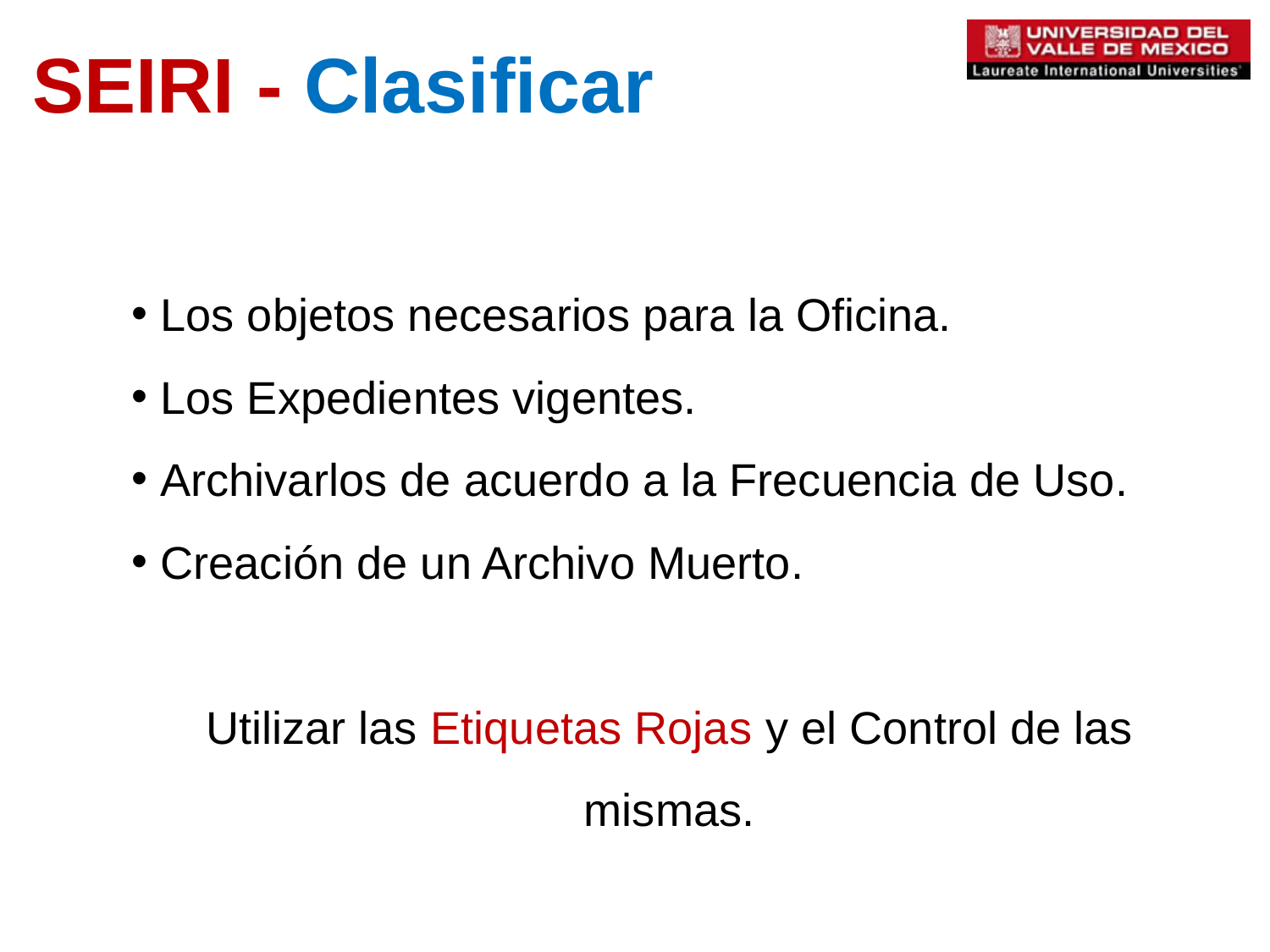

SEIRI - Clasificar
 Los objetos necesarios para la Oficina.
 Los Expedientes vigentes.
 Archivarlos de acuerdo a la Frecuencia de Uso.
 Creación de un Archivo Muerto.

Utilizar las Etiquetas Rojas y el Control de las mismas.